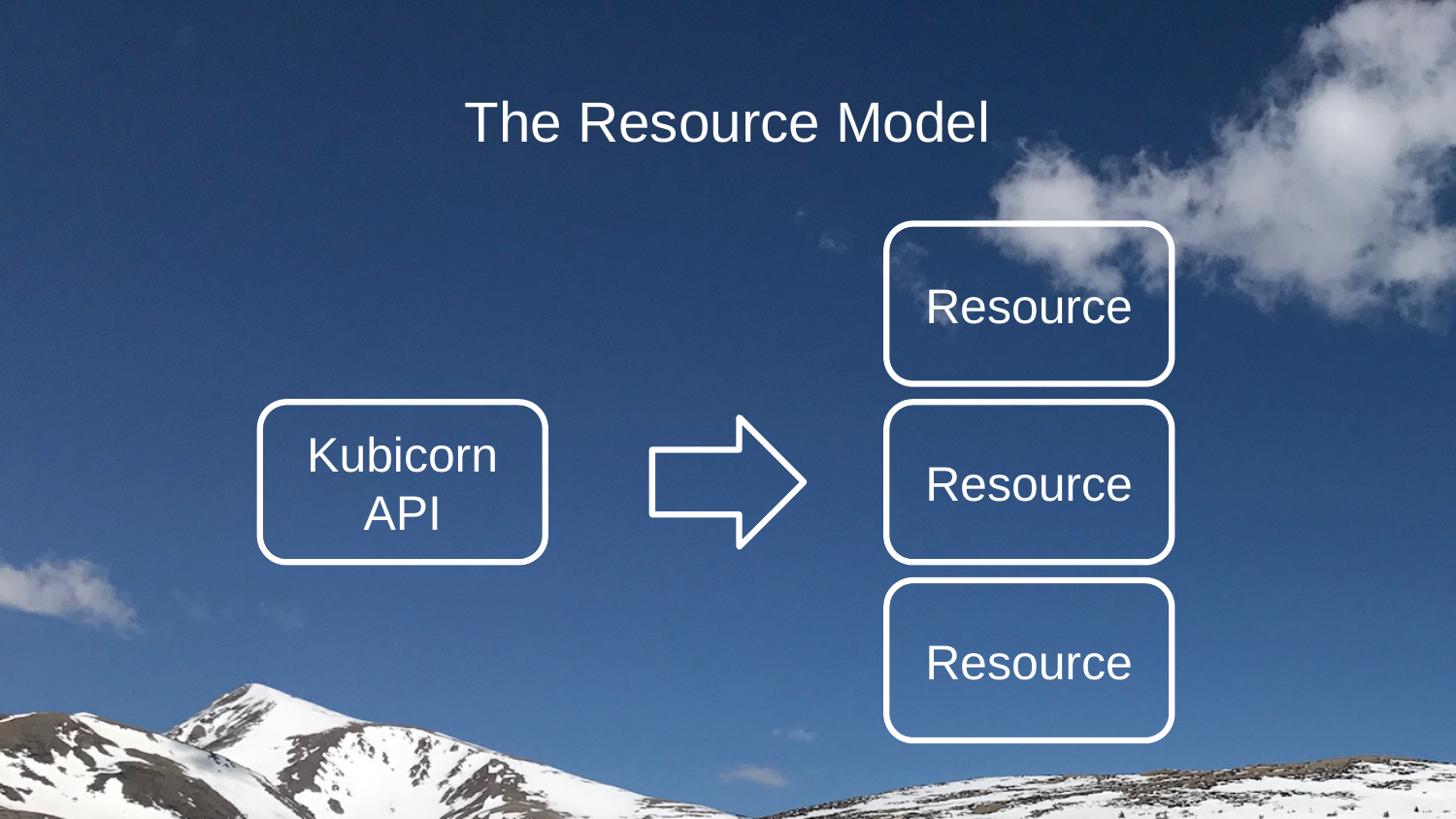

# The Resource Model
Resource
Kubicorn API
Resource

Resource